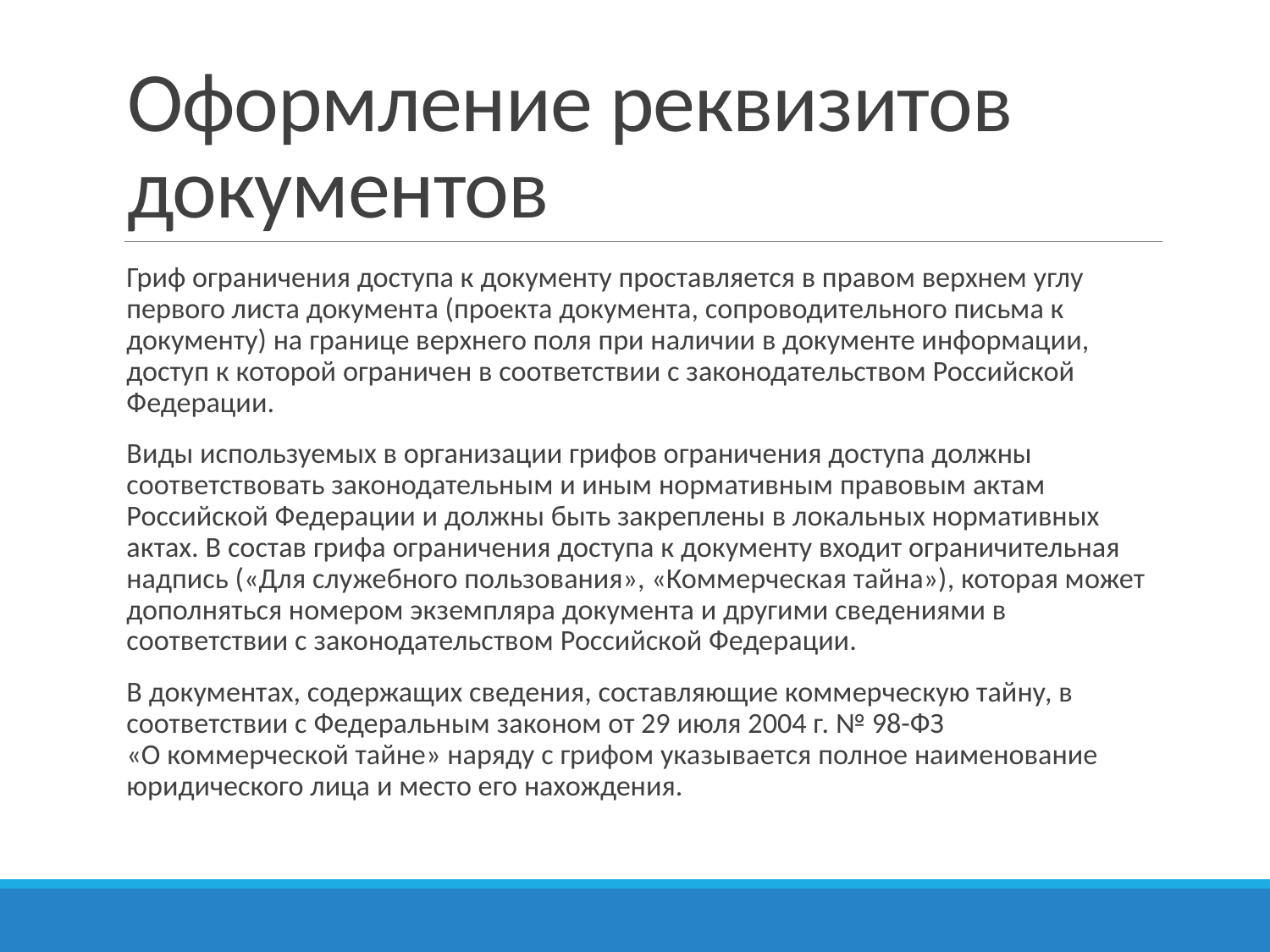

# Оформление реквизитов документов
Гриф ограничения доступа к документу проставляется в правом верхнем углу первого листа документа (проекта документа, сопроводительного письма к документу) на границе верхнего поля при наличии в документе информации, доступ к которой ограничен в соответствии с законодательством Российской Федерации.
Виды используемых в организации грифов ограничения доступа должны соответствовать законодательным и иным нормативным правовым актам Российской Федерации и должны быть закреплены в локальных нормативных актах. В состав грифа ограничения доступа к документу входит ограничительная надпись («Для служебного пользования», «Коммерческая тайна»), которая может дополняться номером экземпляра документа и другими сведениями в соответствии с законодательством Российской Федерации.
В документах, содержащих сведения, составляющие коммерческую тайну, в соответствии с Федеральным законом от 29 июля 2004 г. № 98-ФЗ
‎«О коммерческой тайне» наряду с грифом указывается полное наименование юридического лица и место его нахождения.